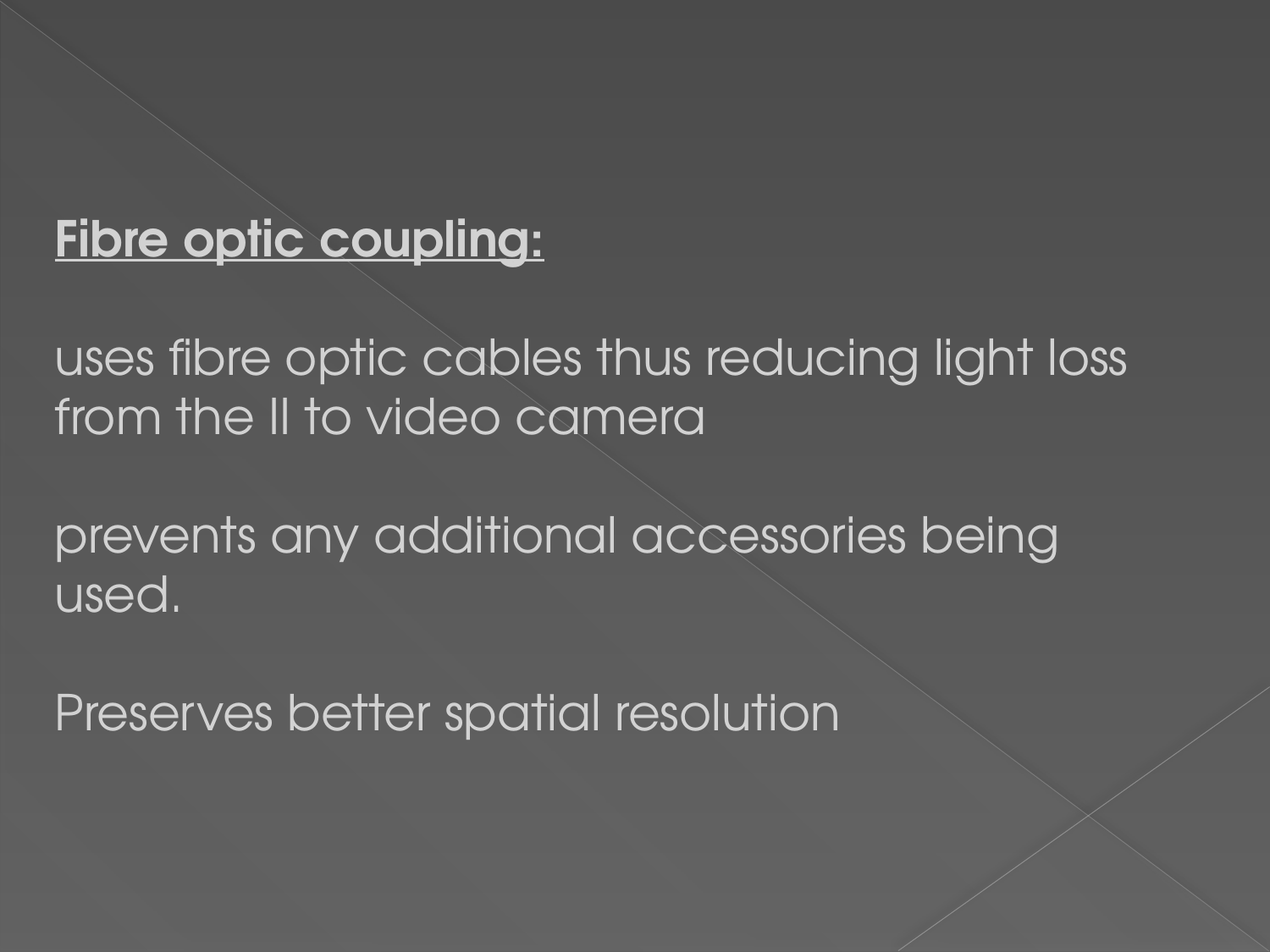

Fibre optic coupling:
uses fibre optic cables thus reducing light loss from the II to video camera
prevents any additional accessories being used.
Preserves better spatial resolution